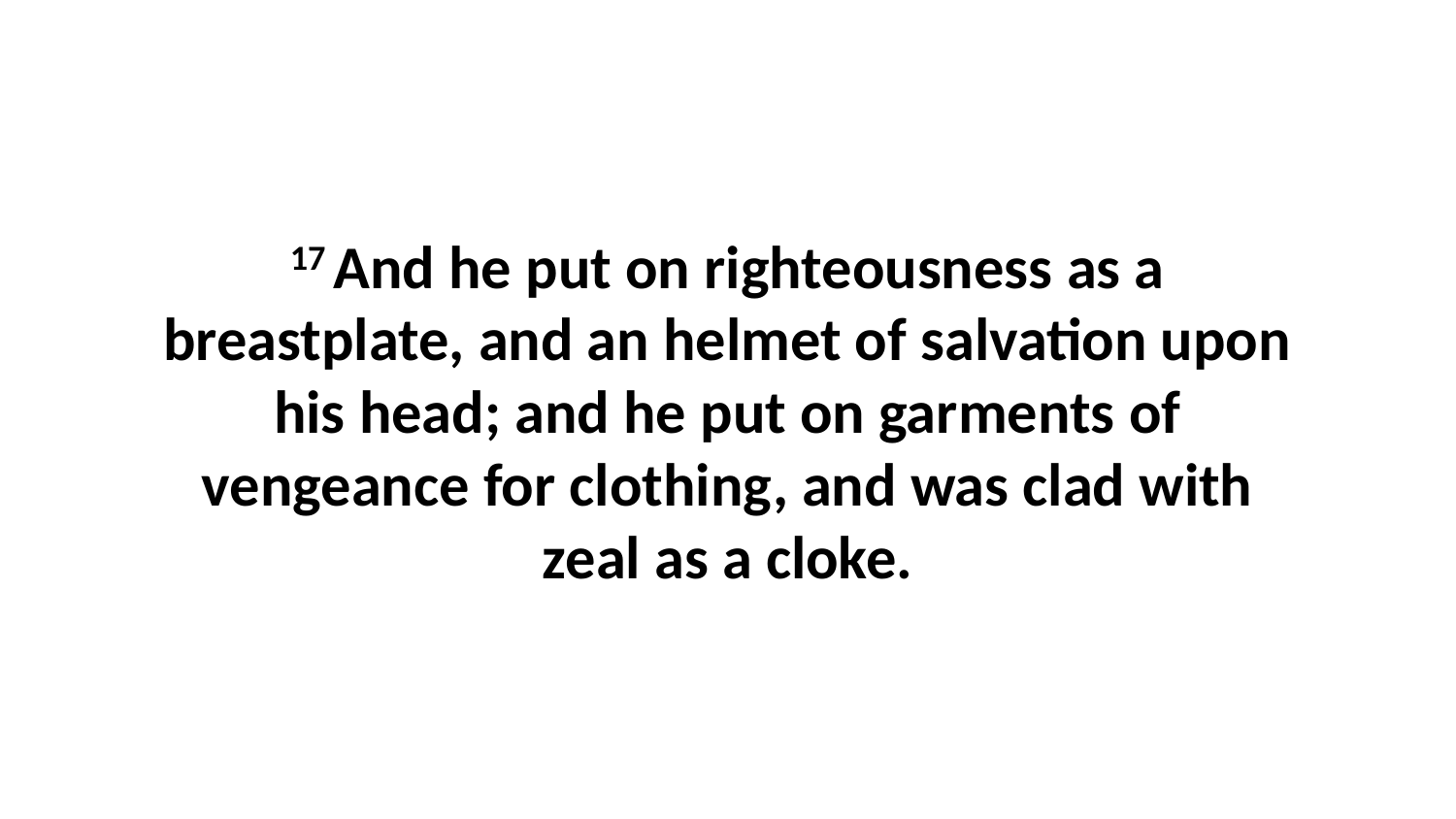

17 And he put on righteousness as a breastplate, and an helmet of salvation upon his head; and he put on garments of vengeance for clothing, and was clad with zeal as a cloke.